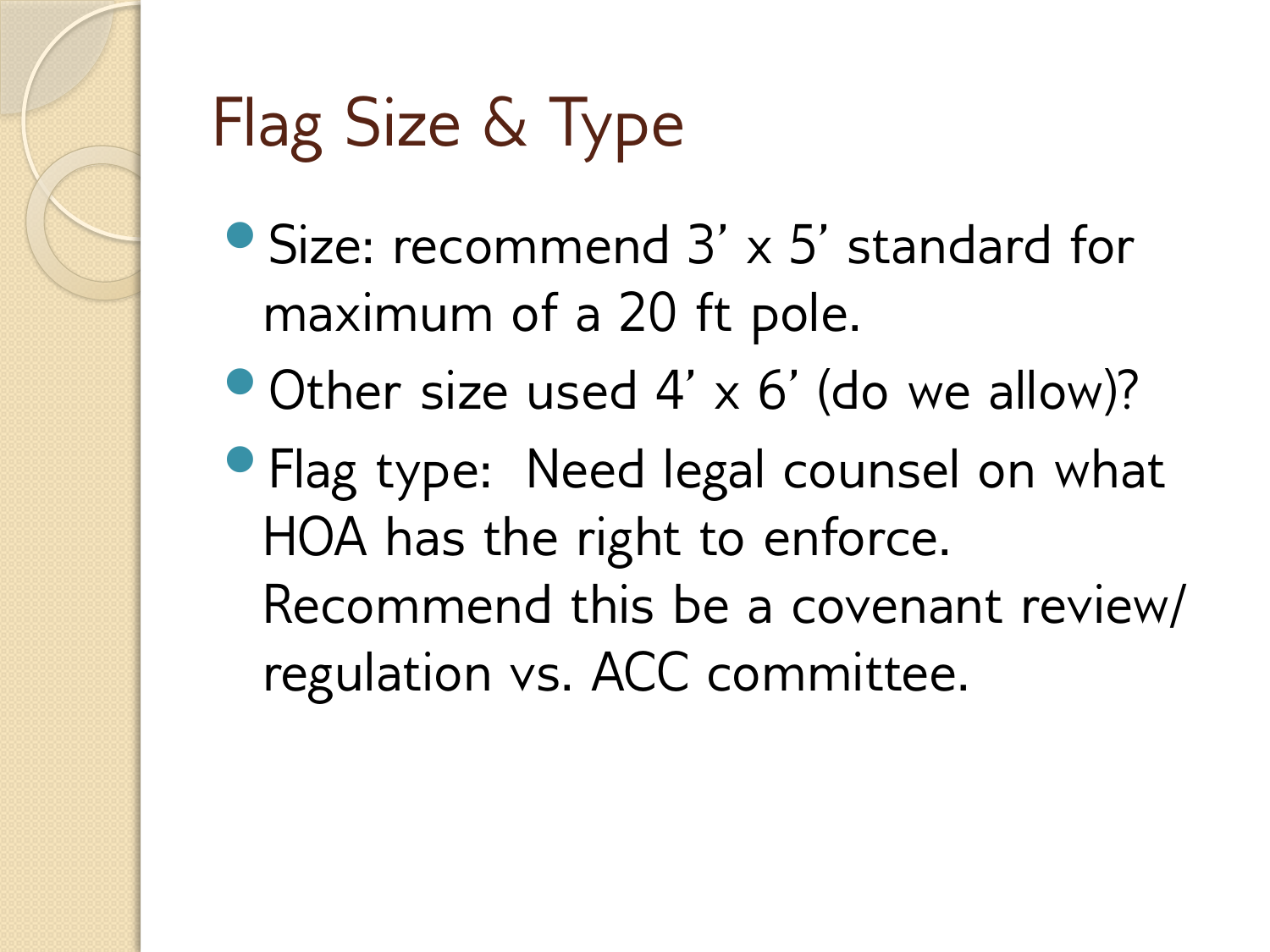

# Flag Size & Type
Size: recommend 3’ x 5’ standard for maximum of a 20 ft pole.
Other size used 4’ x 6’ (do we allow)?
Flag type:  Need legal counsel on what HOA has the right to enforce. Recommend this be a covenant review/ regulation vs. ACC committee.